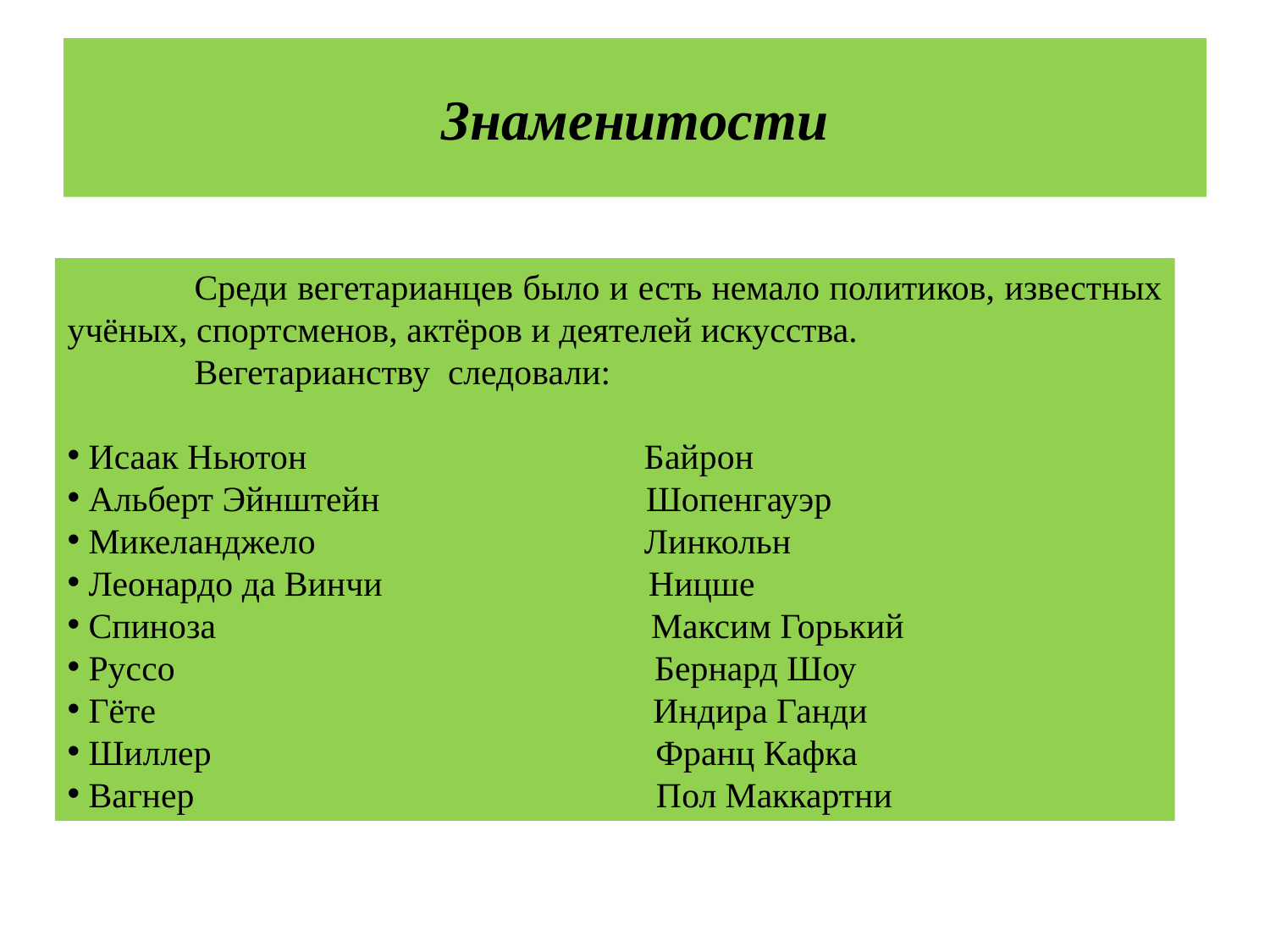

# Знаменитости
	Среди вегетарианцев было и есть немало политиков, известных учёных, спортсменов, актёров и деятелей искусства.
	Вегетарианству  следовали:

 Исаак Ньютон                                      Байрон
 Альберт Эйнштейн                              Шопенгауэр
 Микеланджело                                     Линкольн
 Леонардо да Винчи                              Ницше
 Спиноза                                                 Максим Горький
 Руссо                                                      Бернард Шоу
 Гёте                                                        Индира Ганди
 Шиллер                                                  Франц Кафка
 Вагнер                                                    Пол Маккартни